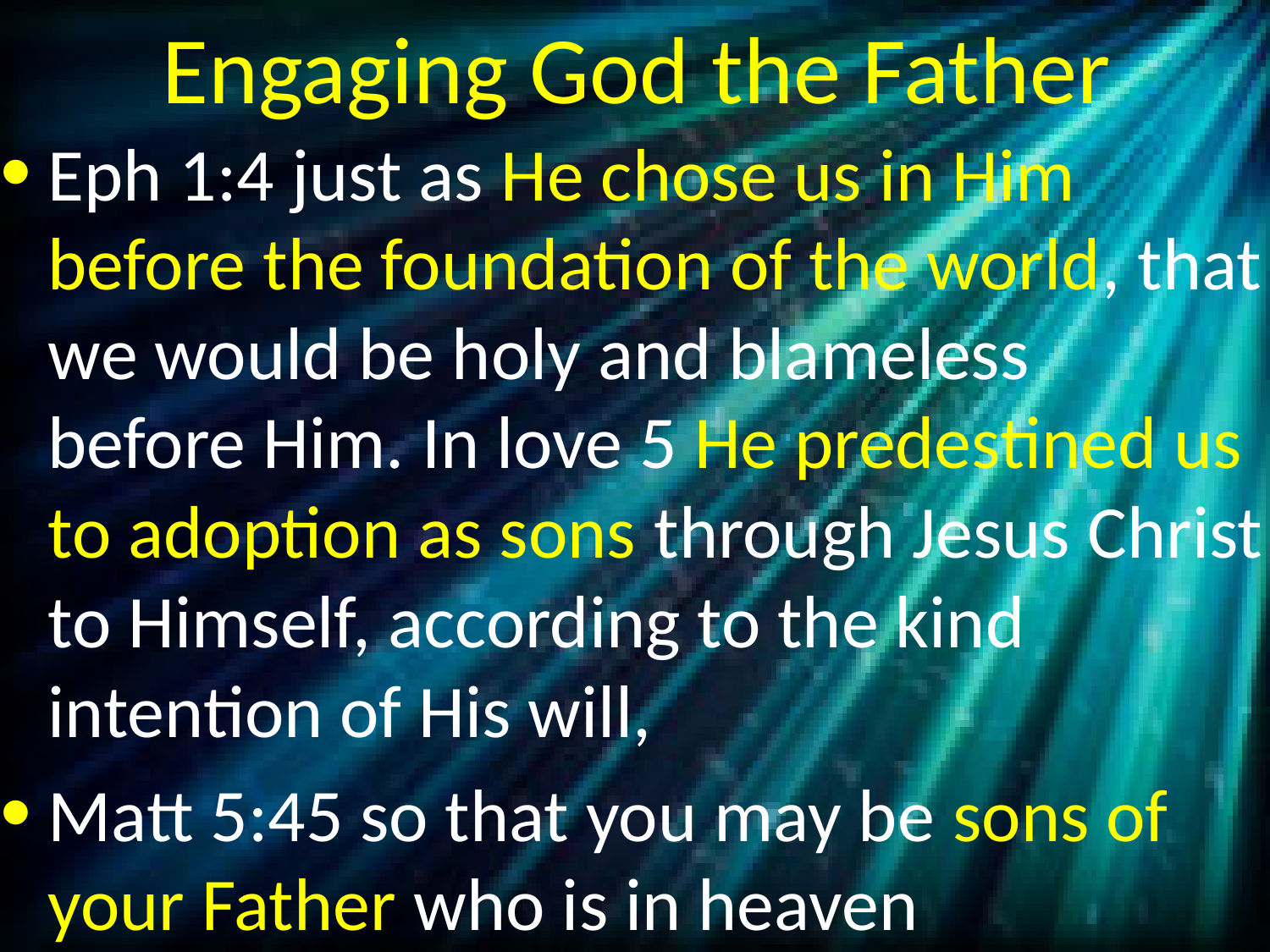

# Engaging God the Father
Eph 1:4 just as He chose us in Him before the foundation of the world, that we would be holy and blameless before Him. In love 5 He predestined us to adoption as sons through Jesus Christ to Himself, according to the kind intention of His will,
Matt 5:45 so that you may be sons of your Father who is in heaven